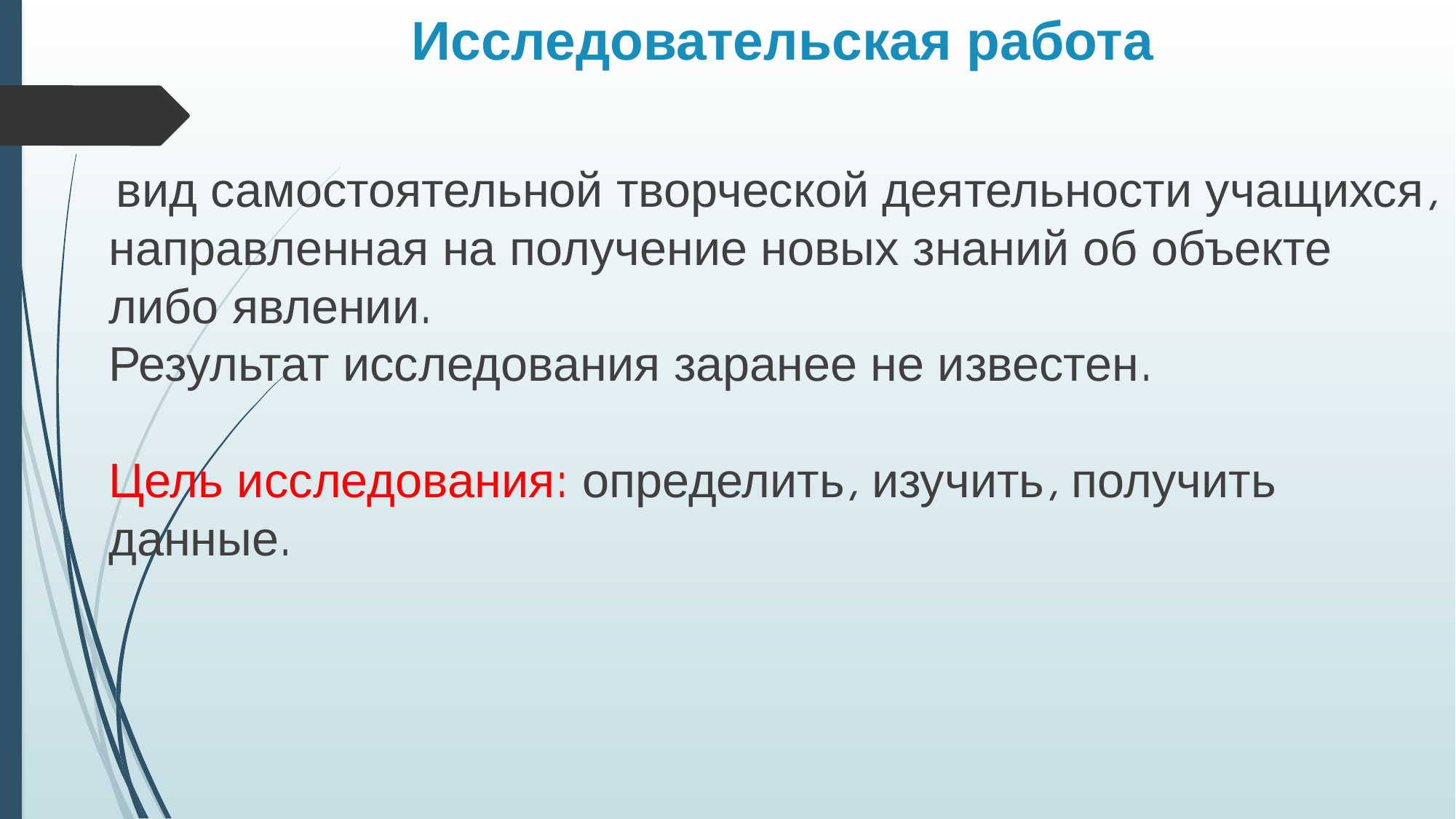

# Исследовательская работа
 вид самостоятельной творческой деятельности учащихся, направленная на получение новых знаний об объекте либо явлении.
Результат исследования заранее не известен.
Цель исследования: определить, изучить, получить
данные.